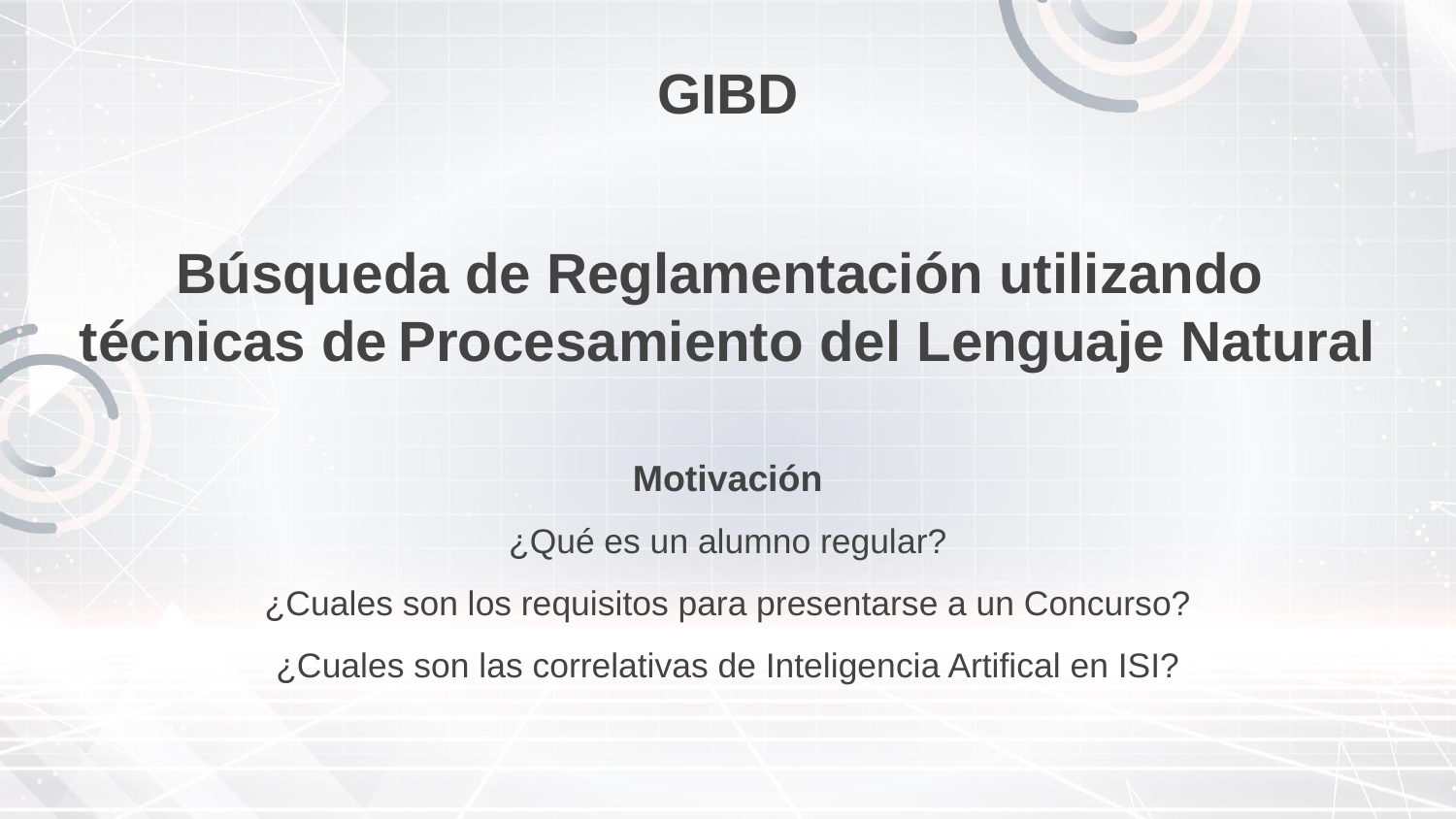

GIBD
Búsqueda de Reglamentación utilizando
técnicas de Procesamiento del Lenguaje Natural
Motivación
¿Qué es un alumno regular?
¿Cuales son los requisitos para presentarse a un Concurso?
¿Cuales son las correlativas de Inteligencia Artifical en ISI?